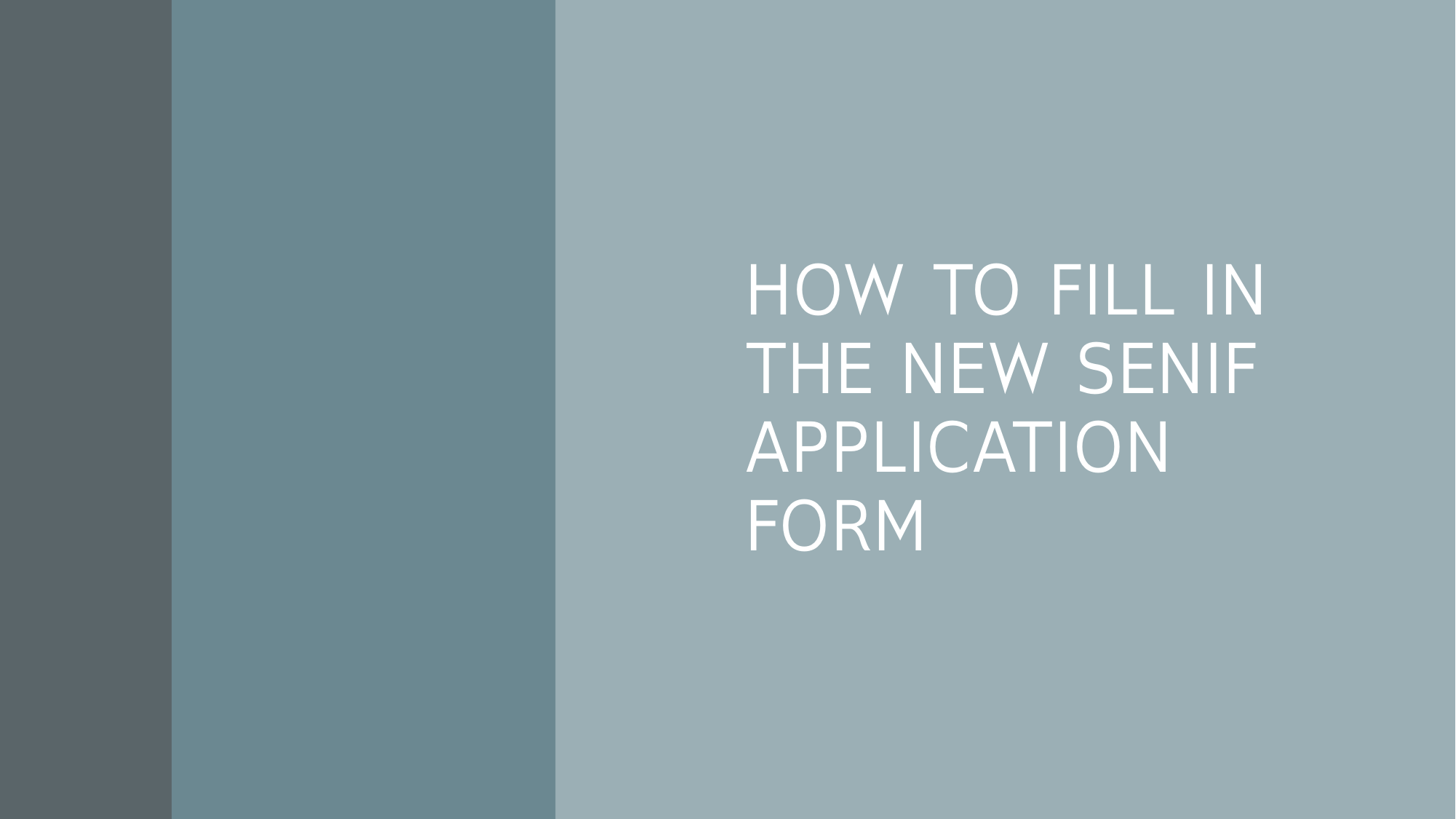

# How to fill in the new SENIF application form